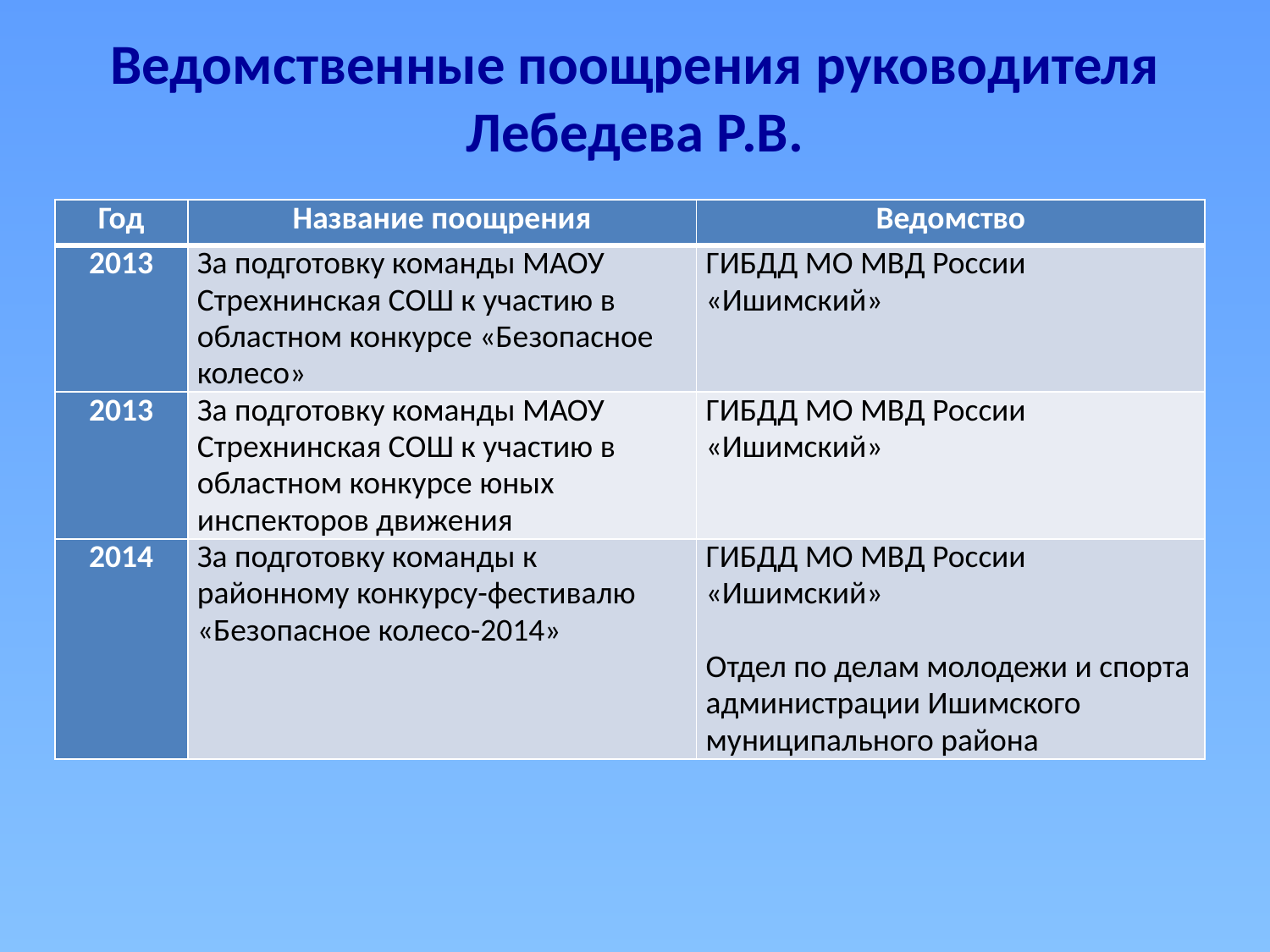

# Ведомственные поощрения руководителя Лебедева Р.В.
| Год | Название поощрения | Ведомство |
| --- | --- | --- |
| 2013 | За подготовку команды МАОУ Стрехнинская СОШ к участию в областном конкурсе «Безопасное колесо» | ГИБДД МО МВД России «Ишимский» |
| 2013 | За подготовку команды МАОУ Стрехнинская СОШ к участию в областном конкурсе юных инспекторов движения | ГИБДД МО МВД России «Ишимский» |
| 2014 | За подготовку команды к районному конкурсу-фестивалю «Безопасное колесо-2014» | ГИБДД МО МВД России «Ишимский» Отдел по делам молодежи и спорта администрации Ишимского муниципального района |